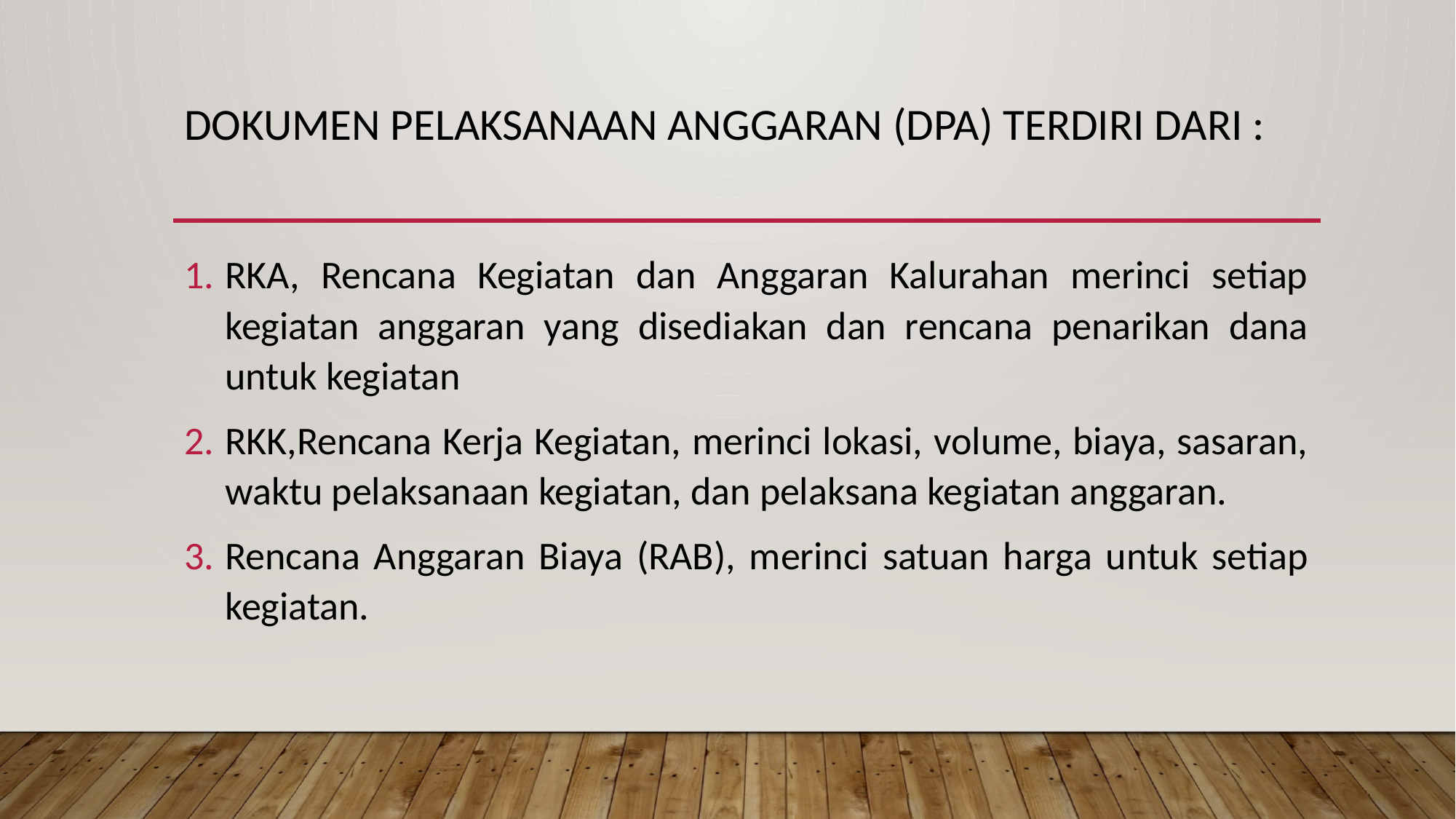

# Dokumen Pelaksanaan Anggaran (DPA) terdiri dari :
RKA, Rencana Kegiatan dan Anggaran Kalurahan merinci setiap kegiatan anggaran yang disediakan dan rencana penarikan dana untuk kegiatan
RKK,Rencana Kerja Kegiatan, merinci lokasi, volume, biaya, sasaran, waktu pelaksanaan kegiatan, dan pelaksana kegiatan anggaran.
Rencana Anggaran Biaya (RAB), merinci satuan harga untuk setiap kegiatan.